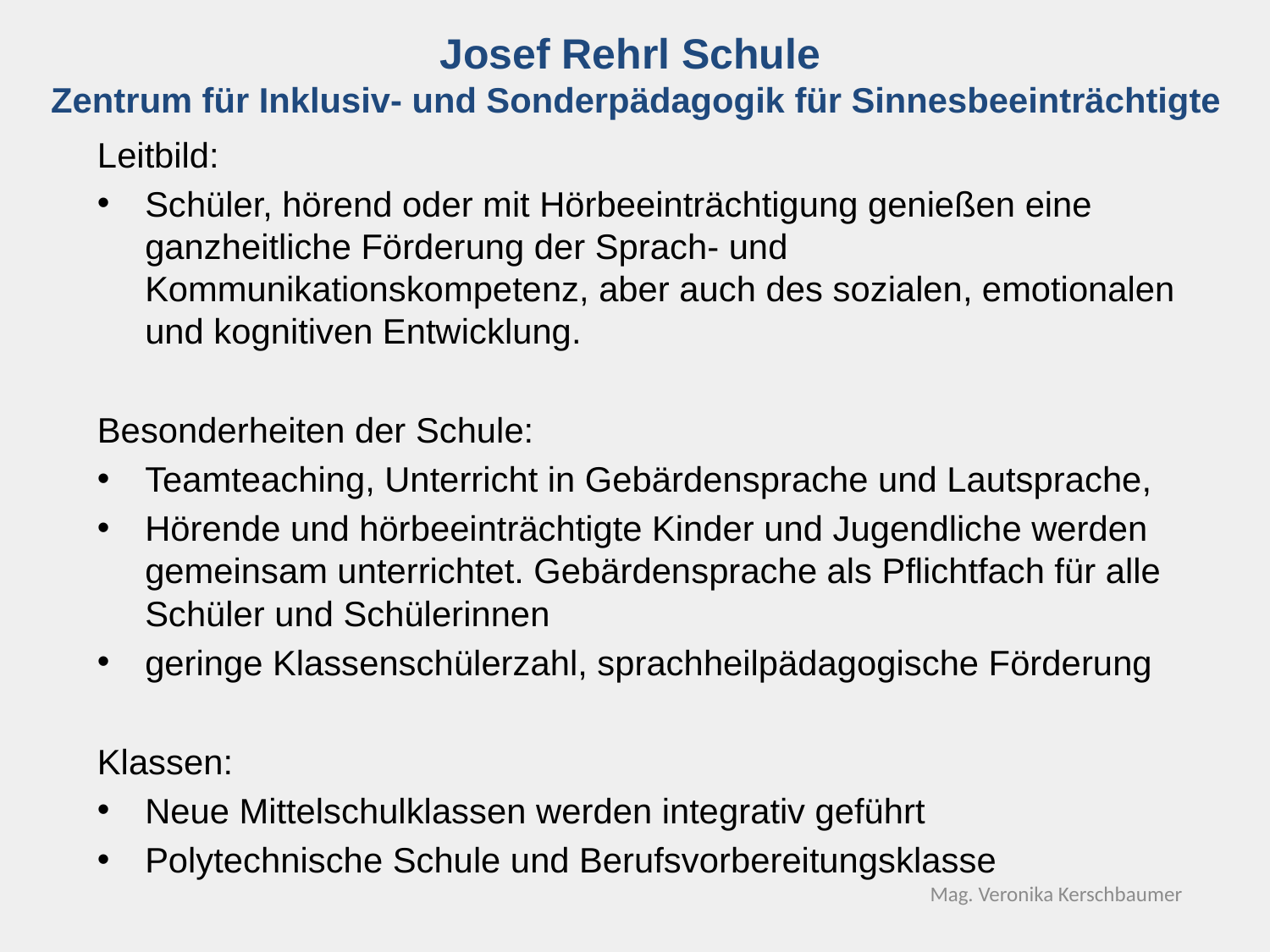

Josef Rehrl Schule
Zentrum für Inklusiv- und Sonderpädagogik für Sinnesbeeinträchtigte
Leitbild:
Schüler, hörend oder mit Hörbeeinträchtigung genießen eine ganzheitliche Förderung der Sprach- und Kommunikationskompetenz, aber auch des sozialen, emotionalen und kognitiven Entwicklung.

Besonderheiten der Schule:
Teamteaching, Unterricht in Gebärdensprache und Lautsprache,
Hörende und hörbeeinträchtigte Kinder und Jugendliche werden gemeinsam unterrichtet. Gebärdensprache als Pflichtfach für alle Schüler und Schülerinnen
geringe Klassenschülerzahl, sprachheilpädagogische Förderung

Klassen:
Neue Mittelschulklassen werden integrativ geführt
Polytechnische Schule und Berufsvorbereitungsklasse
Mag. Veronika Kerschbaumer